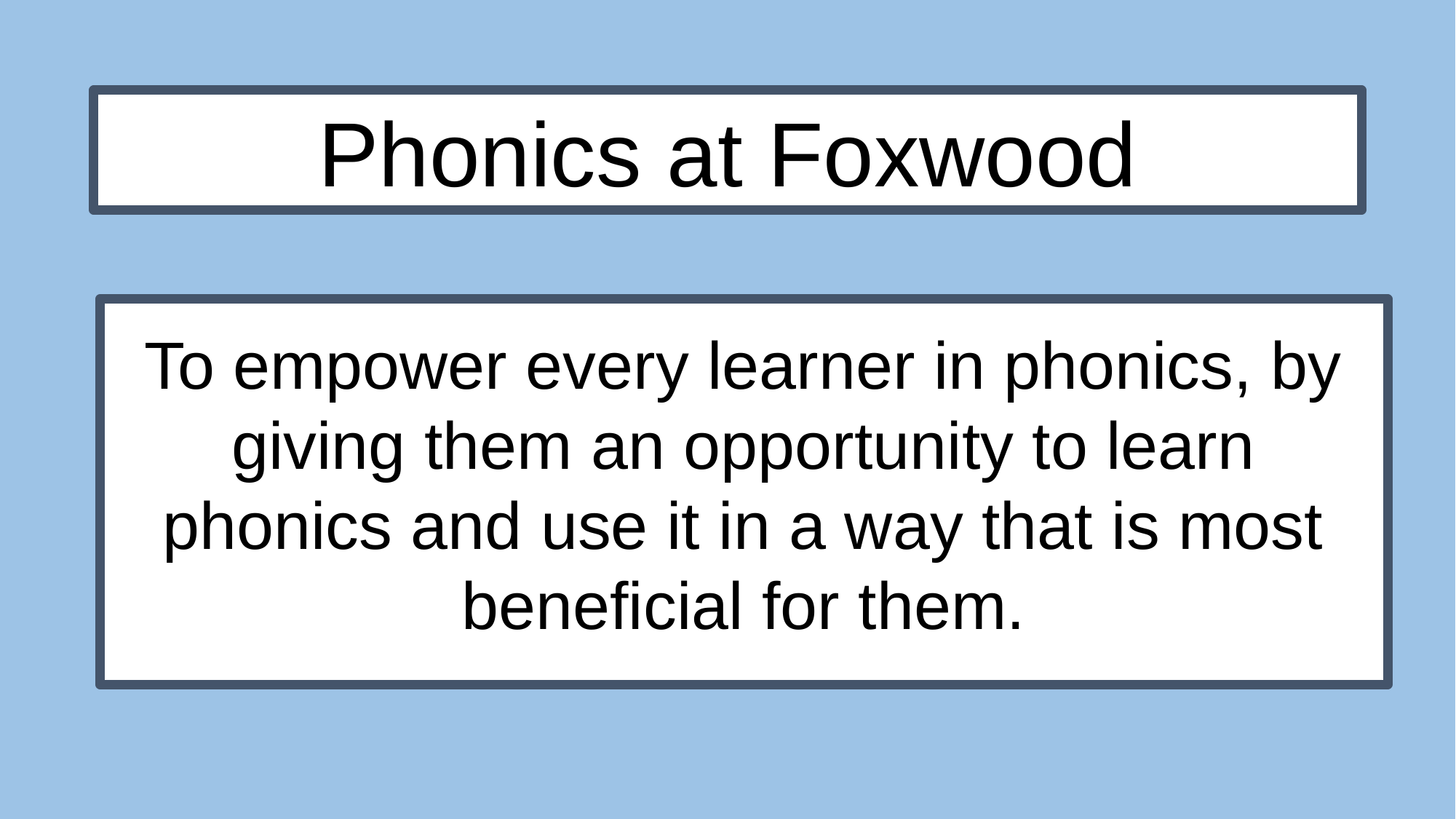

#
Phonics at Foxwood

To empower every learner in phonics, by giving them an opportunity to learn phonics and use it in a way that is most beneficial for them.